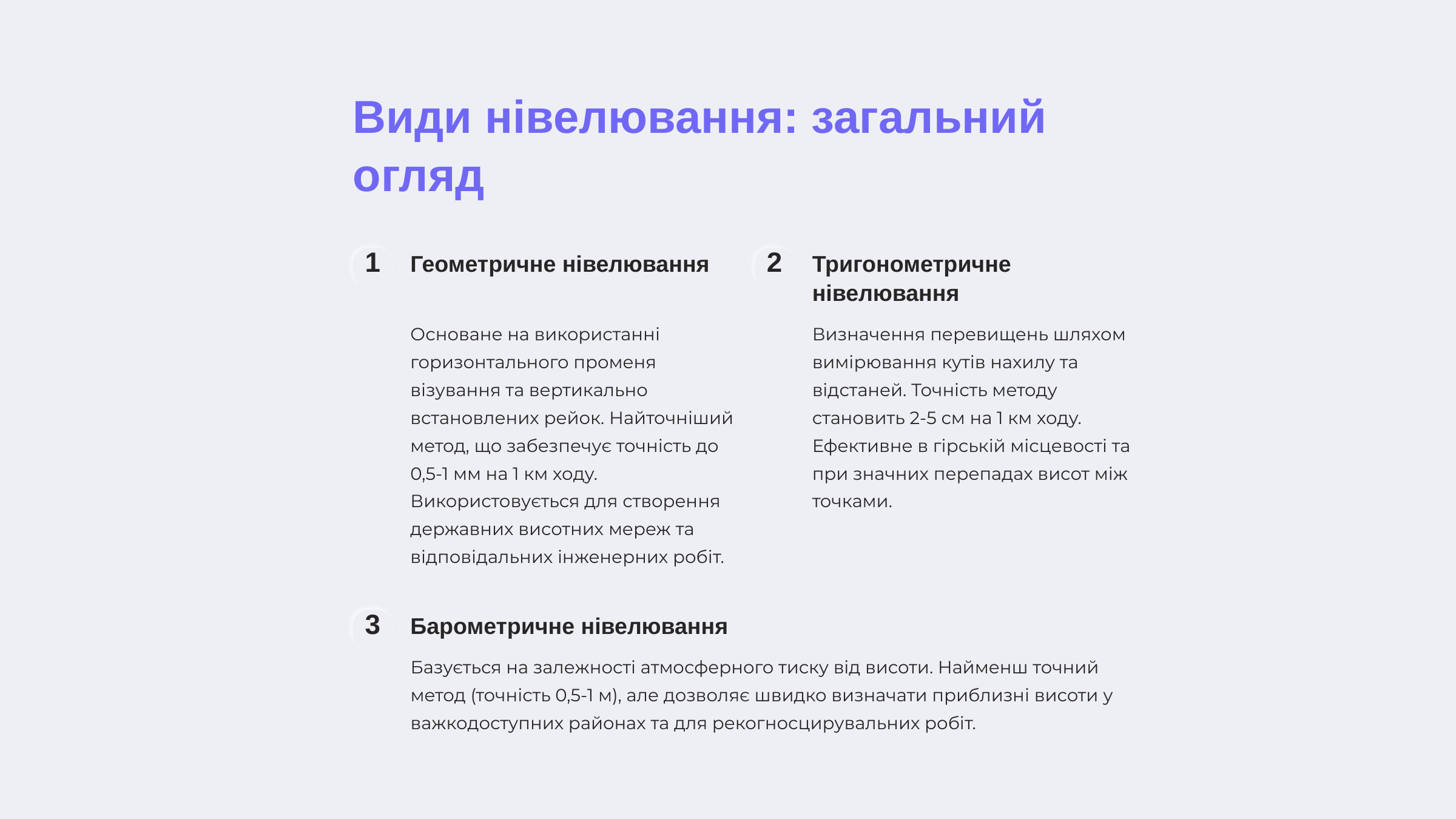

Види нівелювання: загальний огляд

Геометричне нівелювання

Тригонометричне нівелювання
1
2
Основане на використанні горизонтального променя візування та вертикально встановлених рейок. Найточніший метод, що забезпечує точність до 0,5-1 мм на 1 км ходу. Використовується для створення державних висотних мереж та відповідальних інженерних робіт.
Визначення перевищень шляхом вимірювання кутів нахилу та відстаней. Точність методу становить 2-5 см на 1 км ходу. Ефективне в гірській місцевості та при значних перепадах висот між точками.

Барометричне нівелювання
3
Базується на залежності атмосферного тиску від висоти. Найменш точний метод (точність 0,5-1 м), але дозволяє швидко визначати приблизні висоти у важкодоступних районах та для рекогносцирувальних робіт.